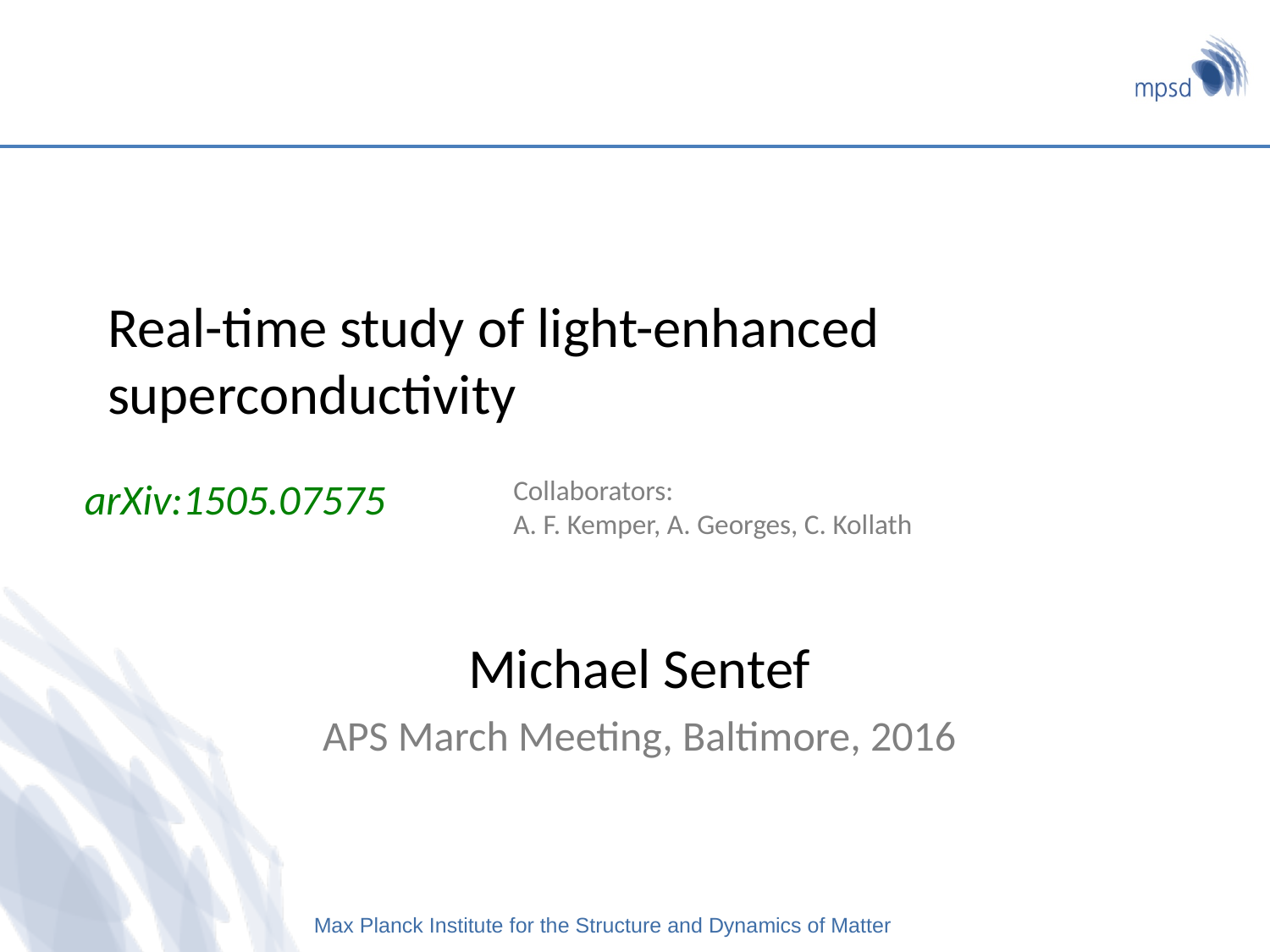

# Real-time study of light-enhanced superconductivity
arXiv:1505.07575
Collaborators:
A. F. Kemper, A. Georges, C. Kollath
Michael Sentef
APS March Meeting, Baltimore, 2016